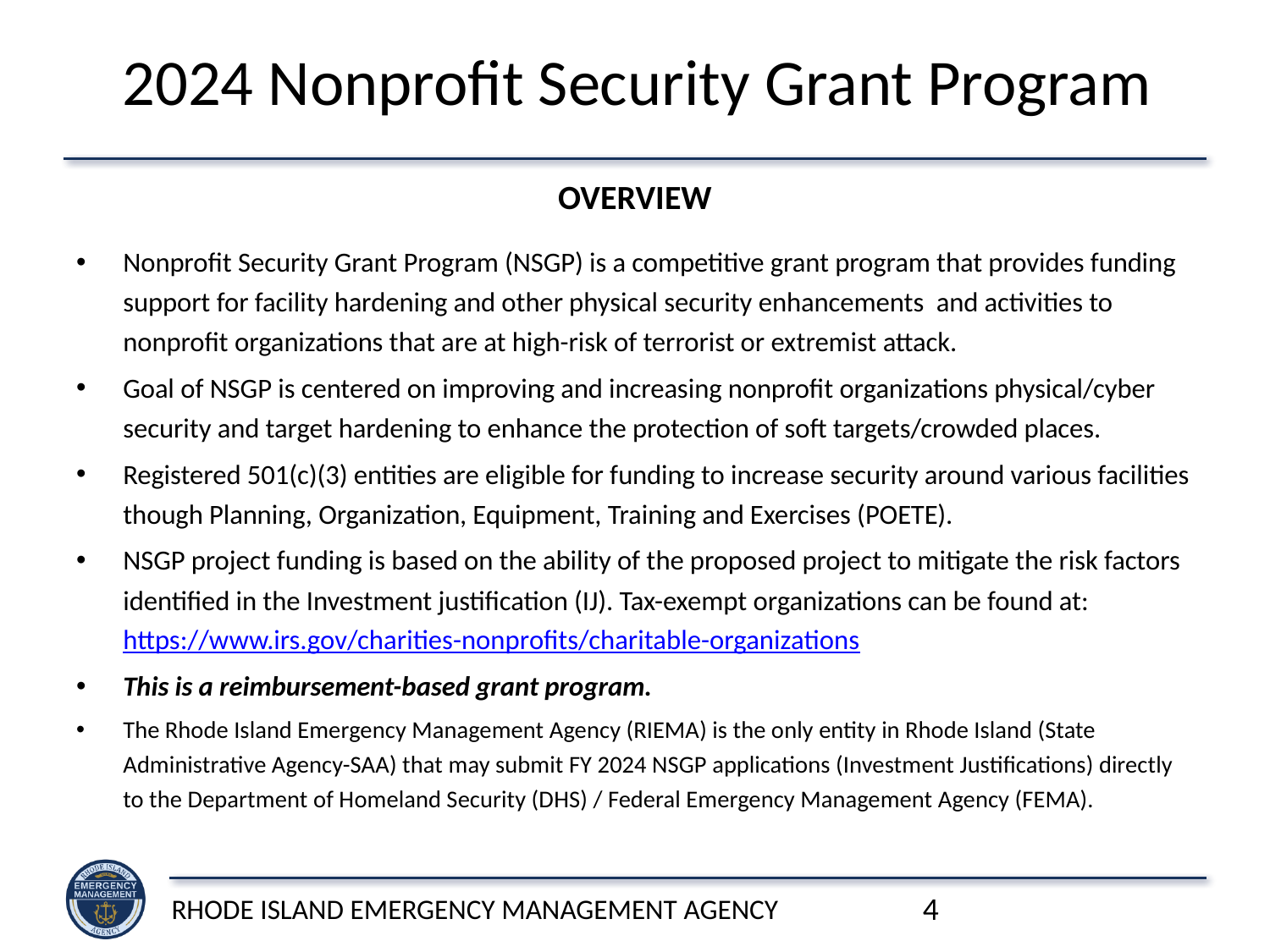

# 2024 Nonprofit Security Grant Program
OVERVIEW

Nonprofit Security Grant Program (NSGP) is a competitive grant program that provides funding support for facility hardening and other physical security enhancements  and activities to nonprofit organizations that are at high-risk of terrorist or extremist attack.
Goal of NSGP is centered on improving and increasing nonprofit organizations physical/cyber security and target hardening to enhance the protection of soft targets/crowded places.
Registered 501(c)(3) entities are eligible for funding to increase security around various facilities though Planning, Organization, Equipment, Training and Exercises (POETE).
NSGP project funding is based on the ability of the proposed project to mitigate the risk factors identified in the Investment justification (IJ). Tax-exempt organizations can be found at: https://www.irs.gov/charities-nonprofits/charitable-organizations
This is a reimbursement-based grant program.
The Rhode Island Emergency Management Agency (RIEMA) is the only entity in Rhode Island (State Administrative Agency-SAA) that may submit FY 2024 NSGP applications (Investment Justifications) directly to the Department of Homeland Security (DHS) / Federal Emergency Management Agency (FEMA).

Rhode Island Emergency Management Agency
4